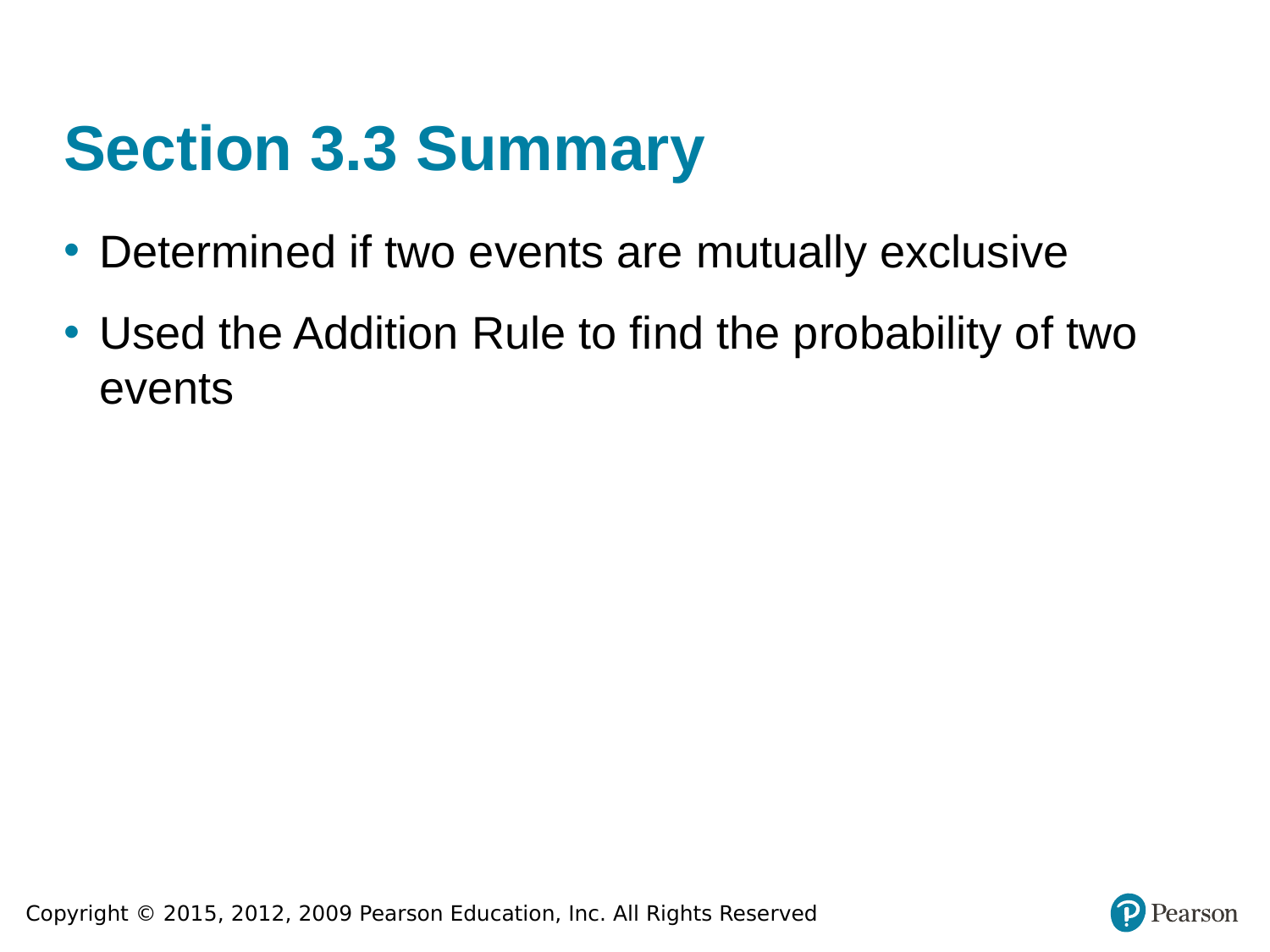

# Section 3.3 Summary
Determined if two events are mutually exclusive
Used the Addition Rule to find the probability of two events